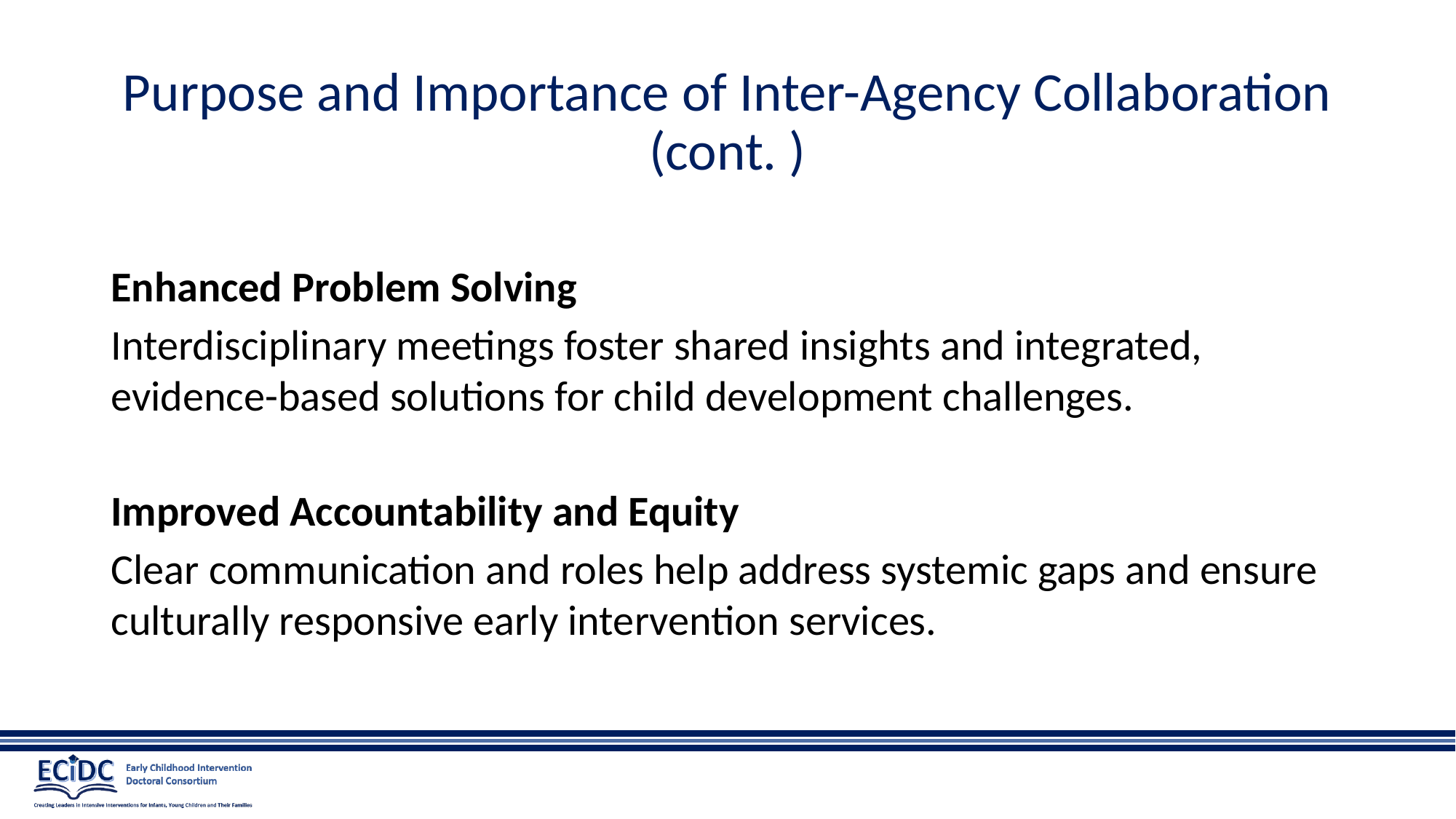

# Purpose and Importance of Inter-Agency Collaboration (cont. )
Enhanced Problem Solving
Interdisciplinary meetings foster shared insights and integrated, evidence-based solutions for child development challenges.
Improved Accountability and Equity
Clear communication and roles help address systemic gaps and ensure culturally responsive early intervention services.